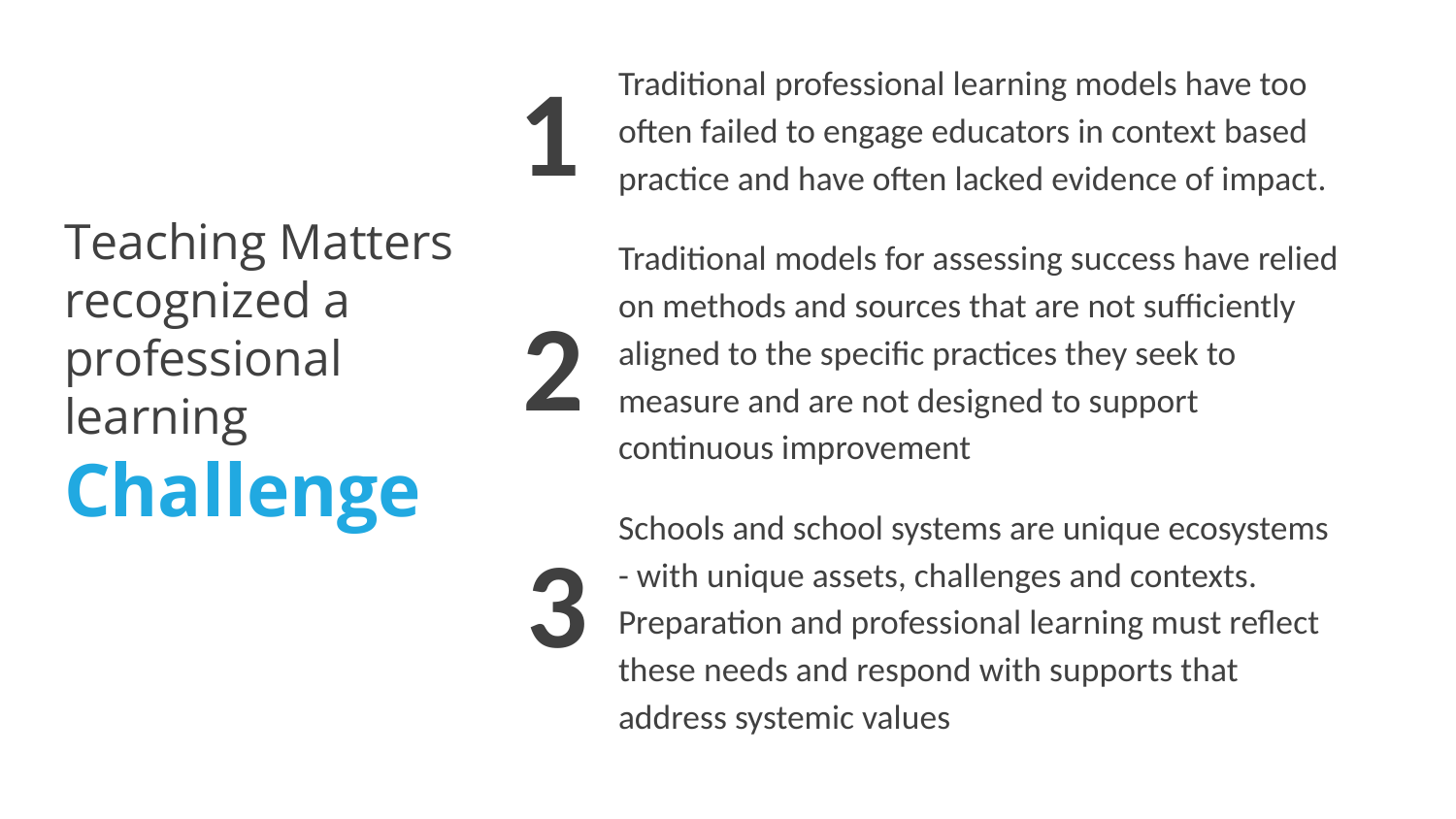

1
Traditional professional learning models have too often failed to engage educators in context based practice and have often lacked evidence of impact.
Traditional models for assessing success have relied on methods and sources that are not sufficiently aligned to the specific practices they seek to measure and are not designed to support continuous improvement
Schools and school systems are unique ecosystems - with unique assets, challenges and contexts.  Preparation and professional learning must reflect these needs and respond with supports that address systemic values
# Teaching Matters recognized a professional learning Challenge
2
3